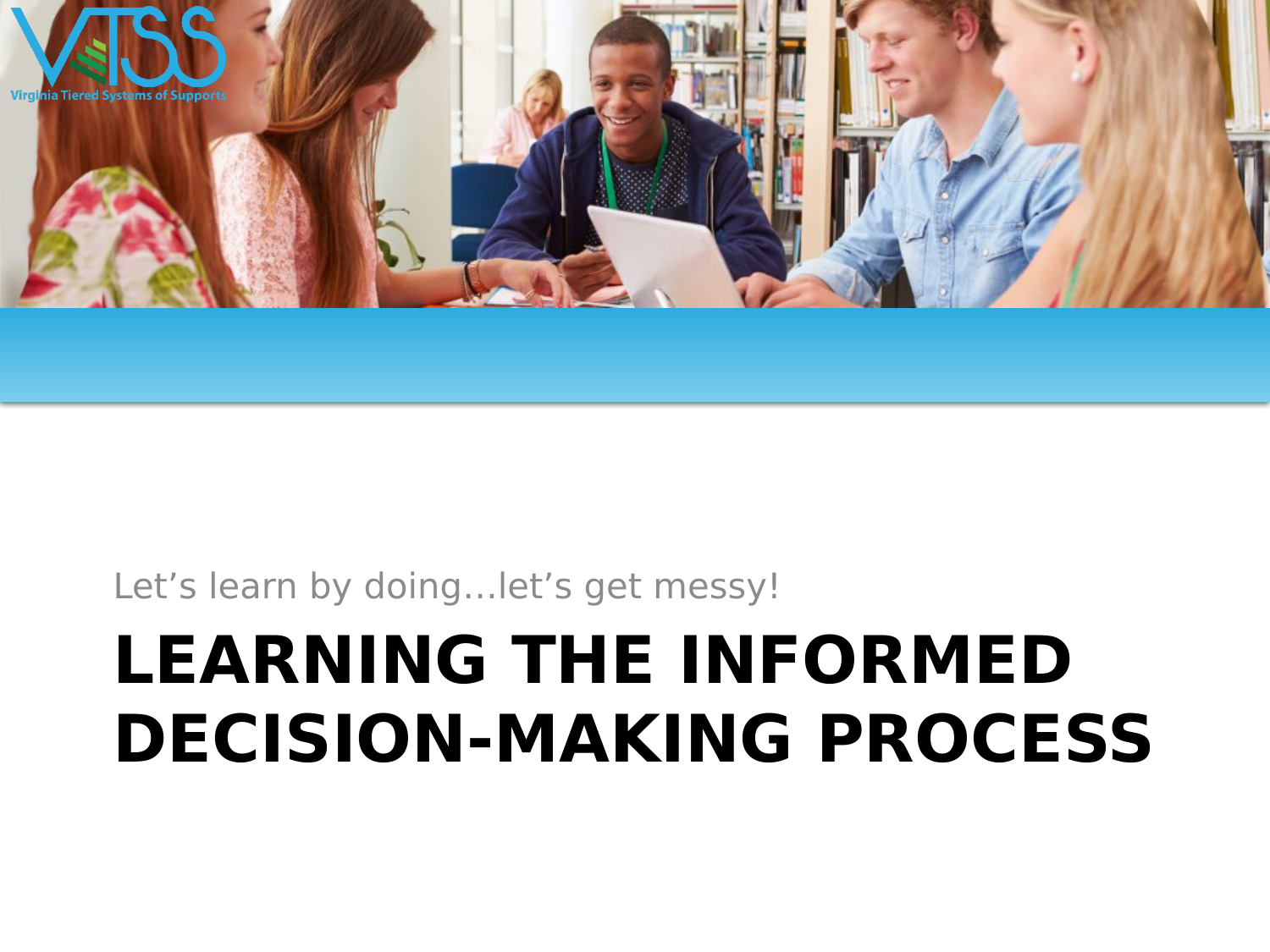

Let’s learn by doing…let’s get messy!
# learning THE INFORMED decision-making process